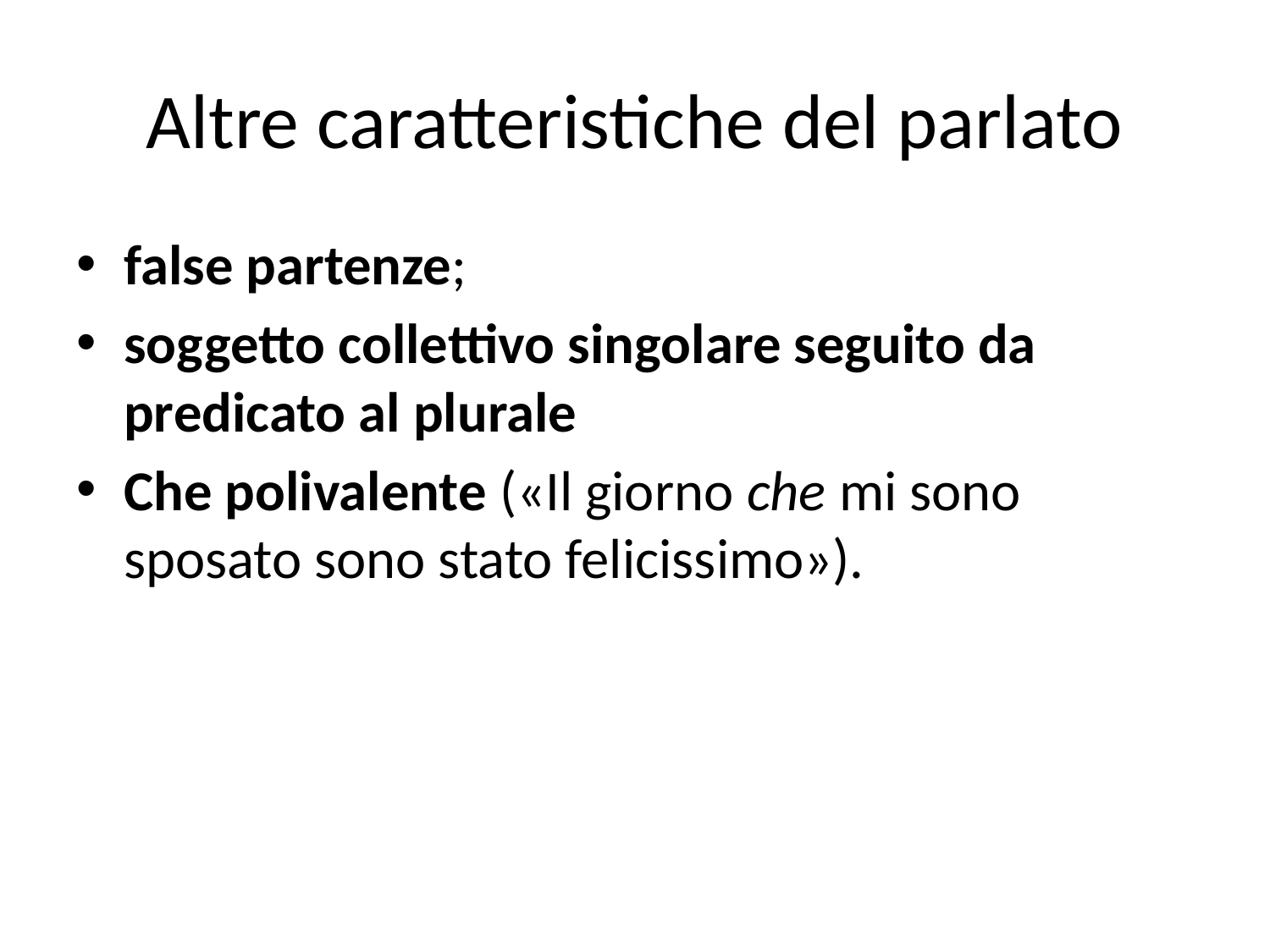

# Altre caratteristiche del parlato
false partenze;
soggetto collettivo singolare seguito da predicato al plurale
Che polivalente («Il giorno che mi sono sposato sono stato felicissimo»).